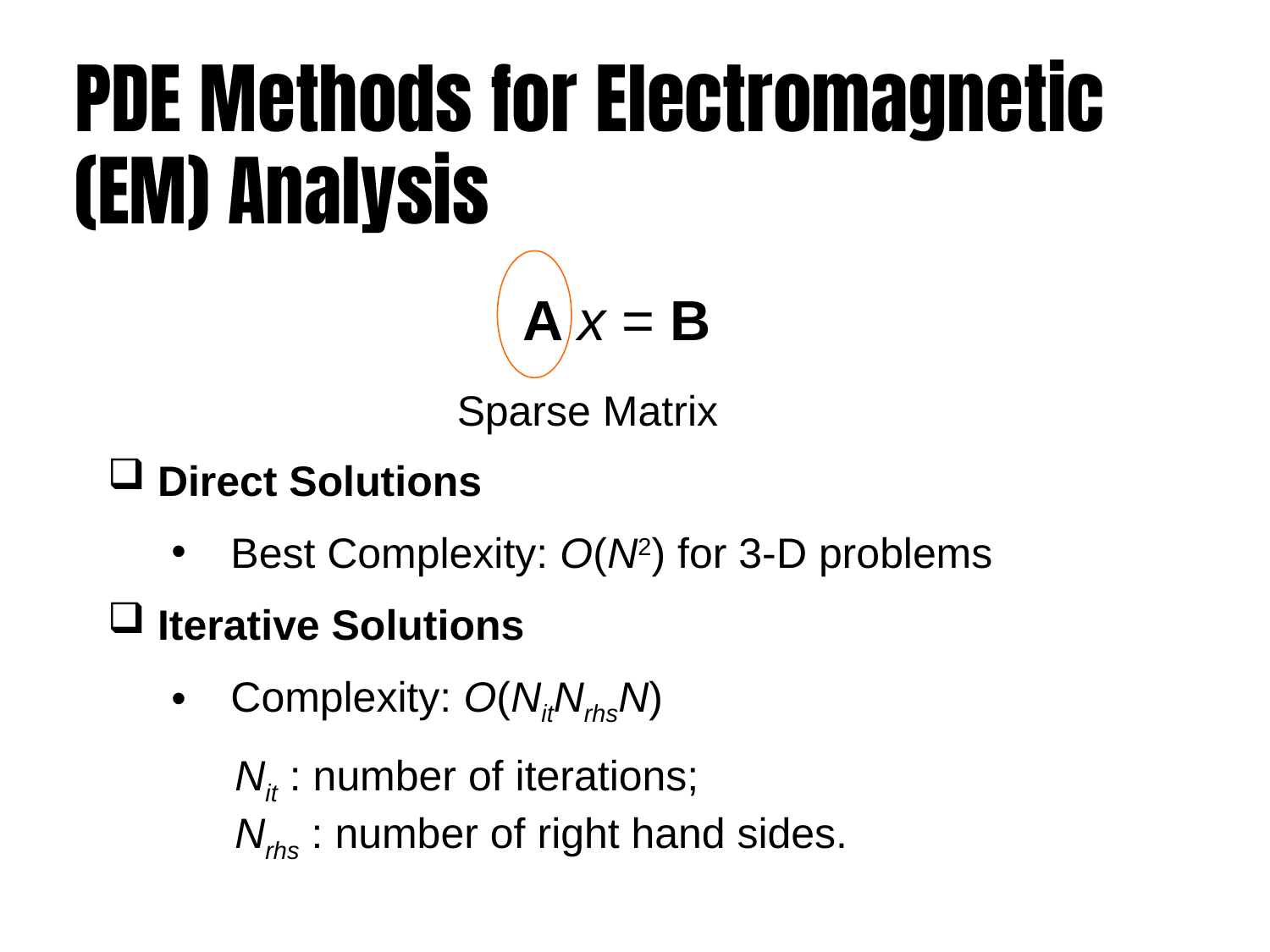

# PDE Methods for Electromagnetic (EM) Analysis

A x = B
Sparse Matrix
Direct Solutions
 Best Complexity: O(N2) for 3-D problems
Iterative Solutions
 Complexity: O(NitNrhsN)
Nit : number of iterations;
Nrhs : number of right hand sides.